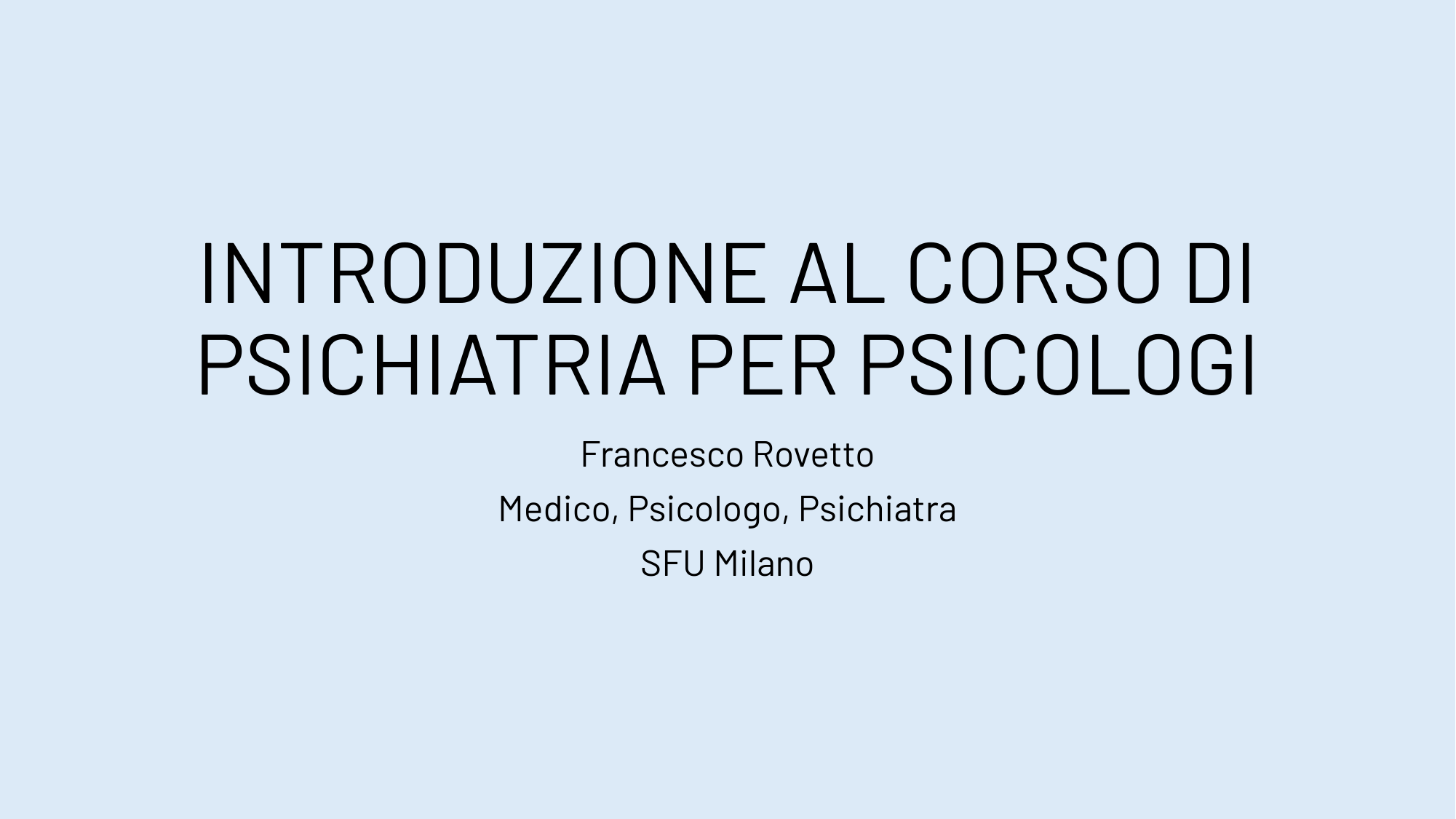

# INTRODUZIONE AL CORSO DI PSICHIATRIA PER PSICOLOGI
Francesco Rovetto
Medico, Psicologo, Psichiatra
SFU Milano